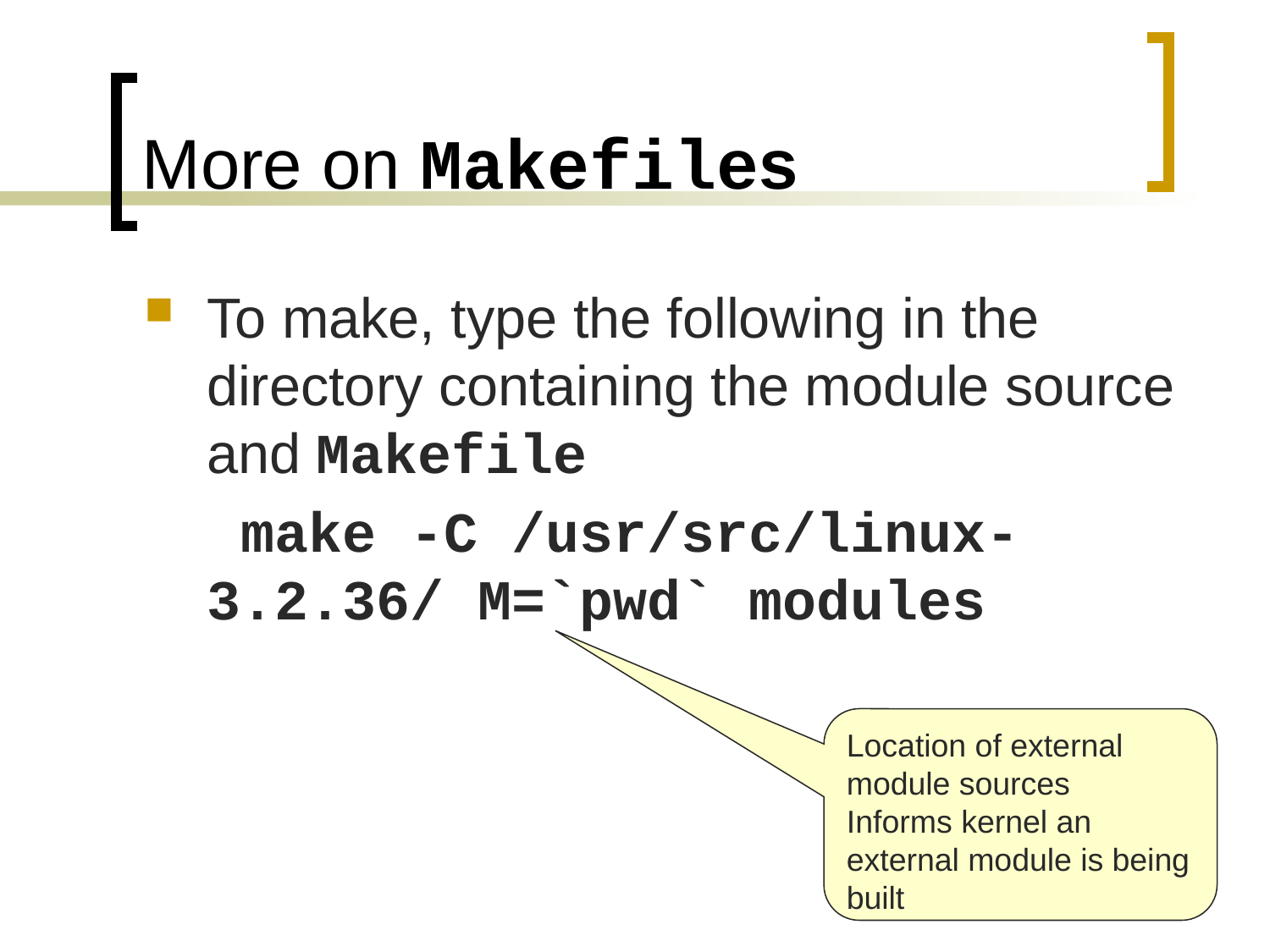

# More on Makefiles
To make, type the following in the directory containing the module source and Makefile
	 make -C /usr/src/linux-3.2.36/ M=`pwd` modules
Location of external module sources
Informs kernel an external module is being built